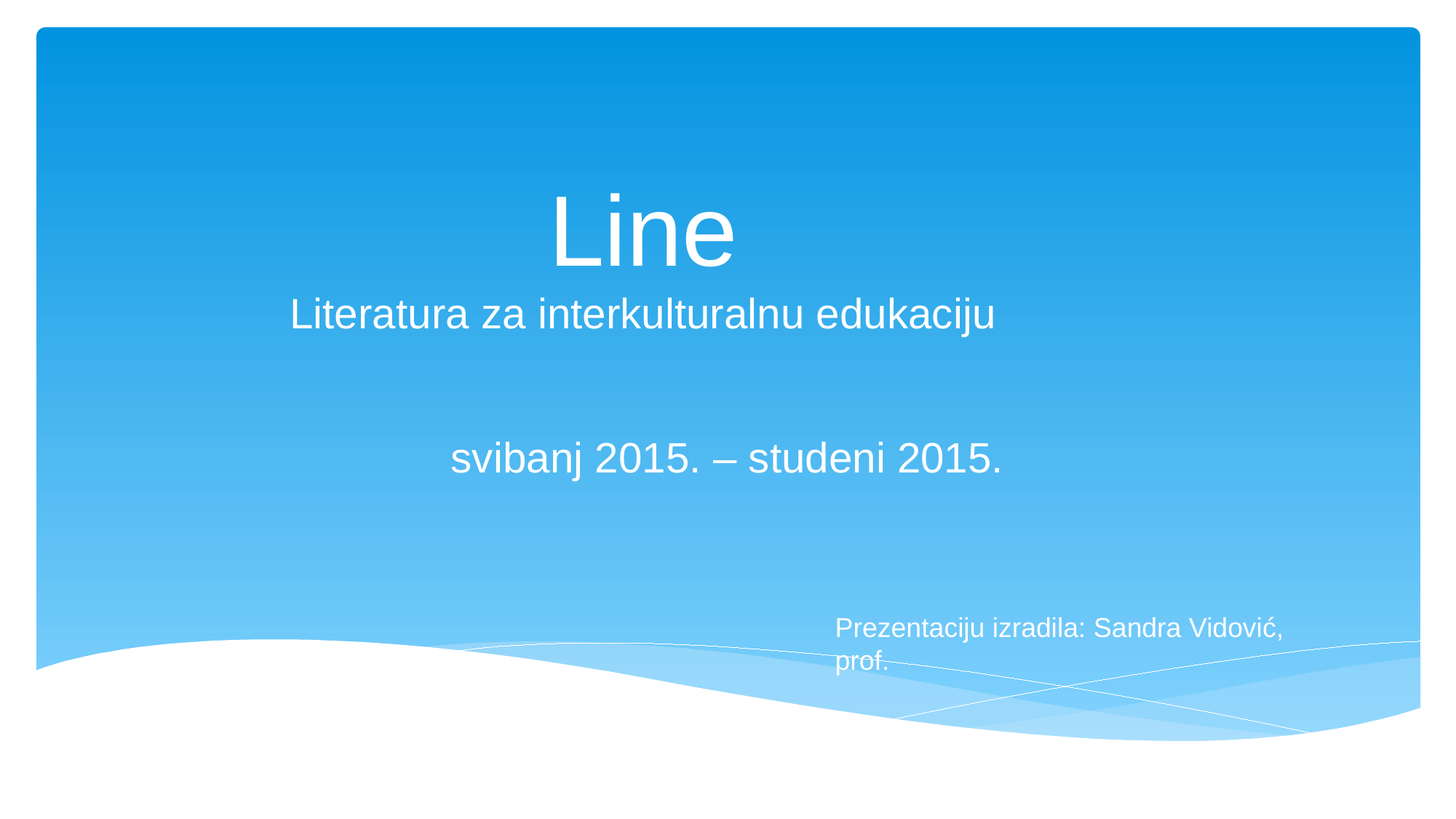

# Line Literatura za interkulturalnu edukaciju
svibanj 2015. – studeni 2015.
Prezentaciju izradila: Sandra Vidović, prof.